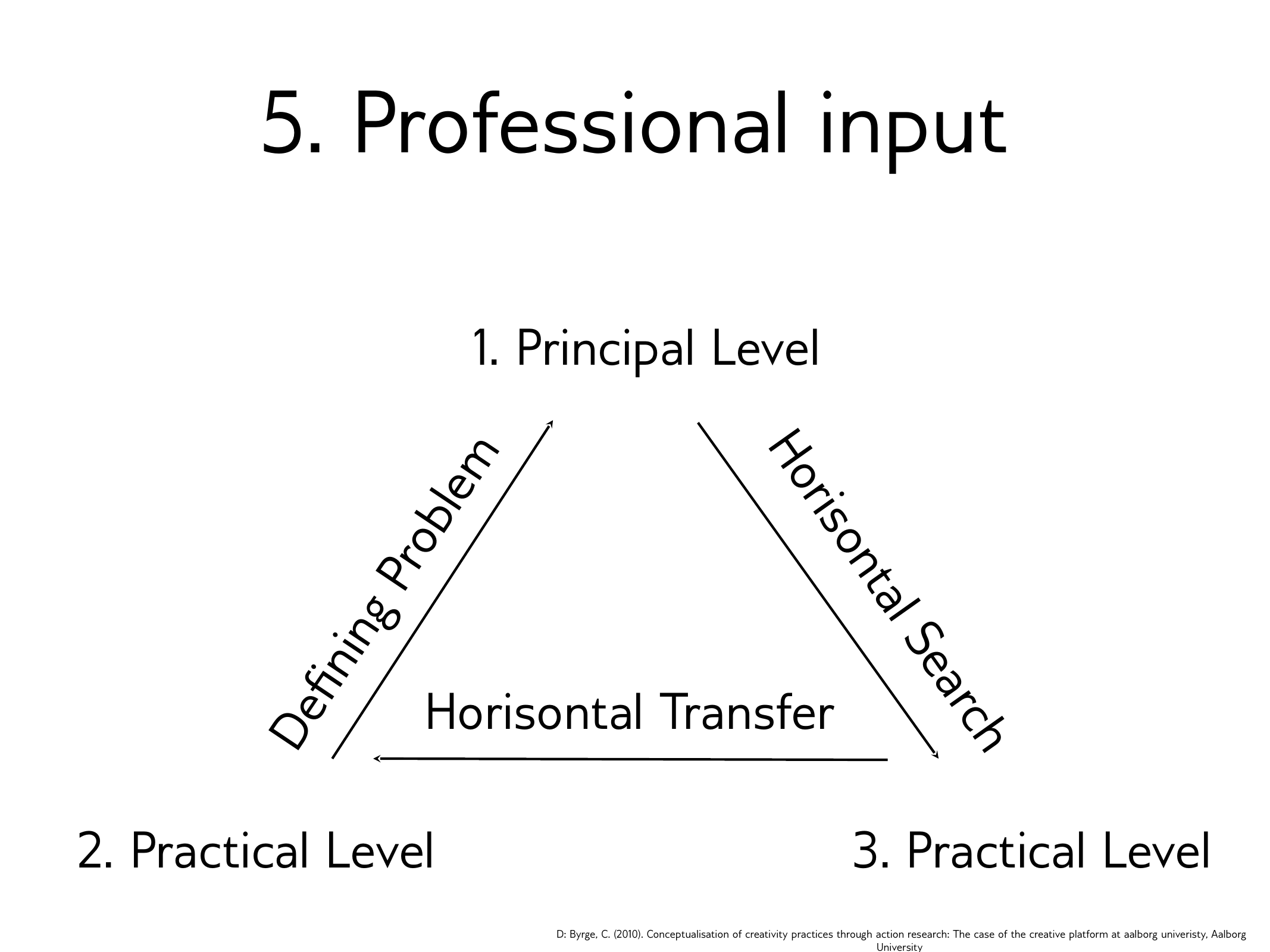

5. Professional input
1. Principal Level

Horisontal Search
Defining Problem
Horisontal Transfer

2. Practical Level
3. Practical Level
D: Byrge, C. (2010). Conceptualisation of creativity practices through action research: The case of the creative platform at aalborg univeristy, Aalborg University